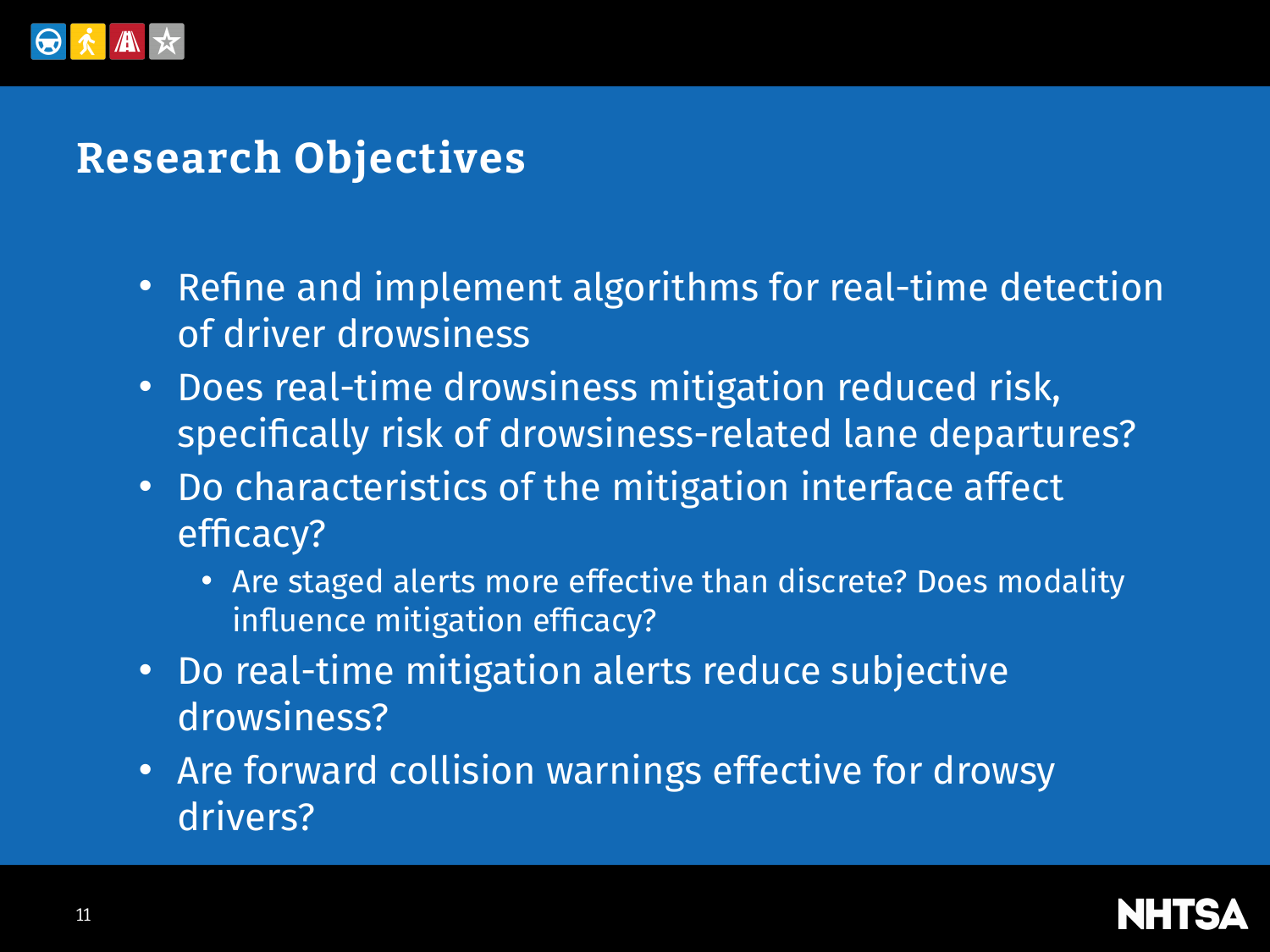

# Research Objectives
Refine and implement algorithms for real-time detection of driver drowsiness
Does real-time drowsiness mitigation reduced risk, specifically risk of drowsiness-related lane departures?
Do characteristics of the mitigation interface affect efficacy?
Are staged alerts more effective than discrete? Does modality influence mitigation efficacy?
Do real-time mitigation alerts reduce subjective drowsiness?
Are forward collision warnings effective for drowsy drivers?

11